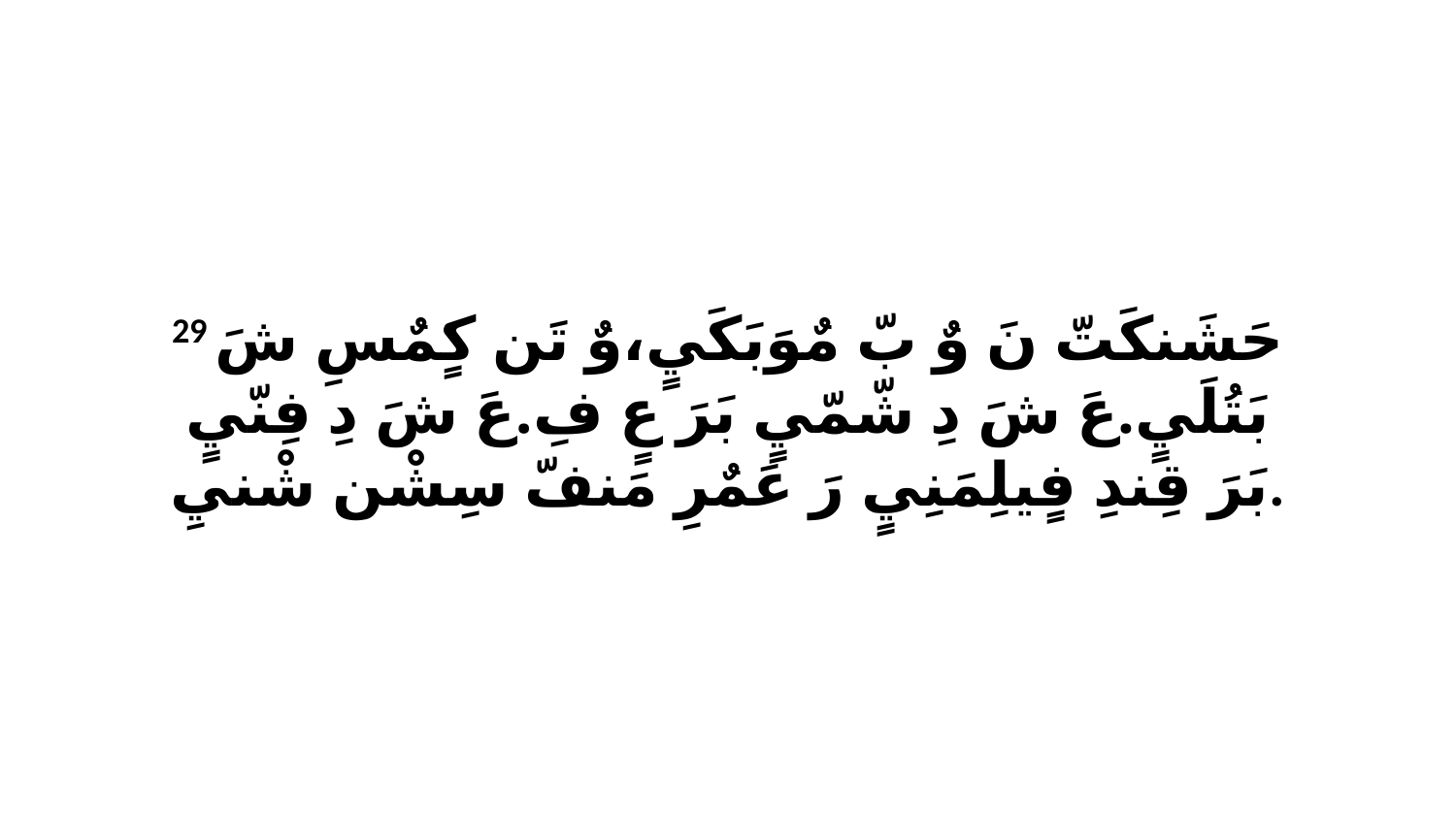

29 حَشَنكَتّ نَ وٌ بّ مٌوَبَكَيٍ،وٌ تَن كٍمٌسِ شَ بَتُلَيٍ.عَ شَ دِ شّمّيٍ بَرَ عٍ فِ.عَ شَ دِ فِنّيٍ بَرَ قِندِ فٍيلِمَنِيٍ رَ عَمٌرِ مَنفّ سِشْن شْنيِ.